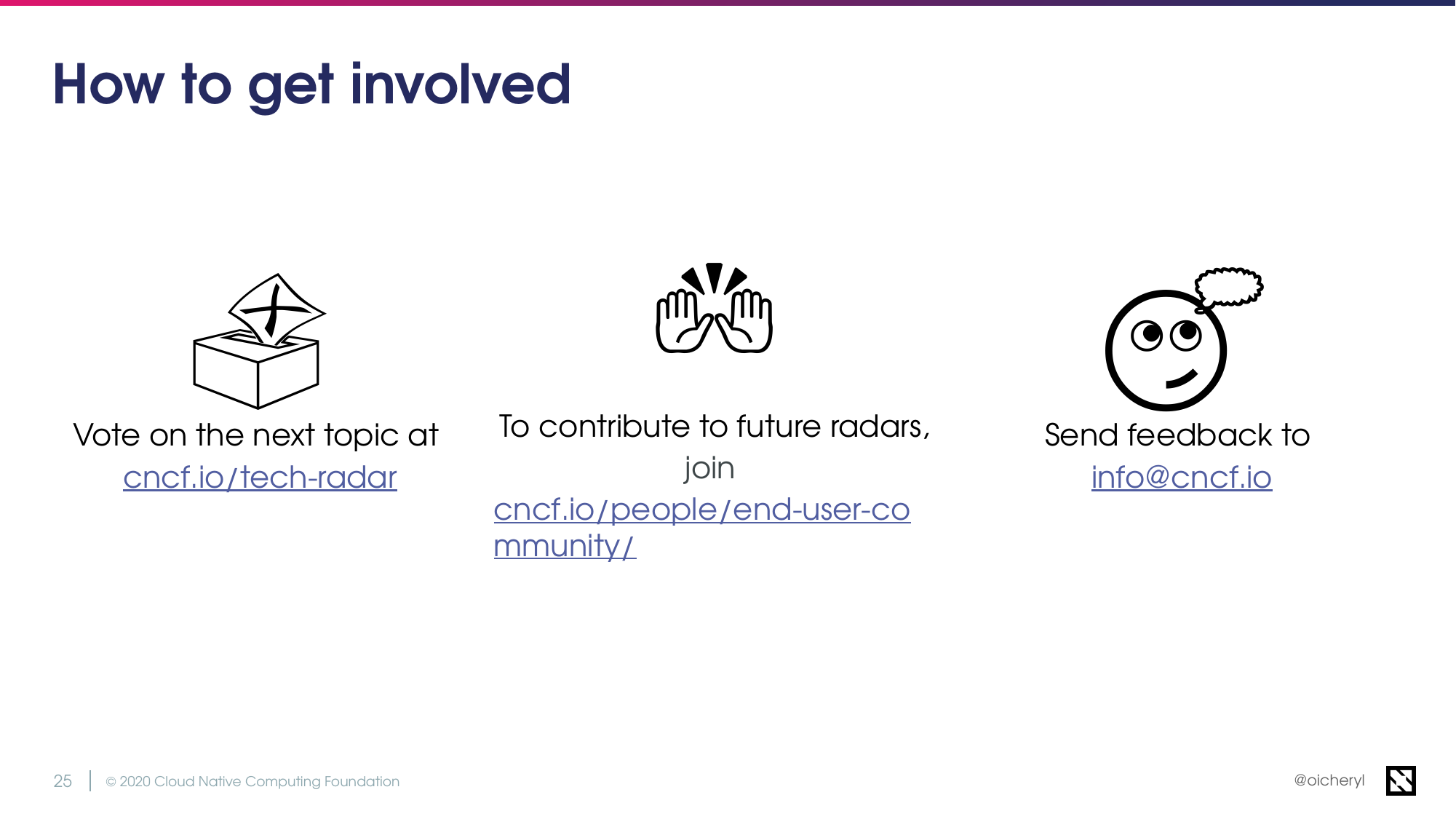

# How to get involved
🗳️
Vote on the next topic at cncf.io/tech-radar
🙌
To contribute to future radars, join cncf.io/people/end-user-community/

🤔
Send feedback to info@cncf.io